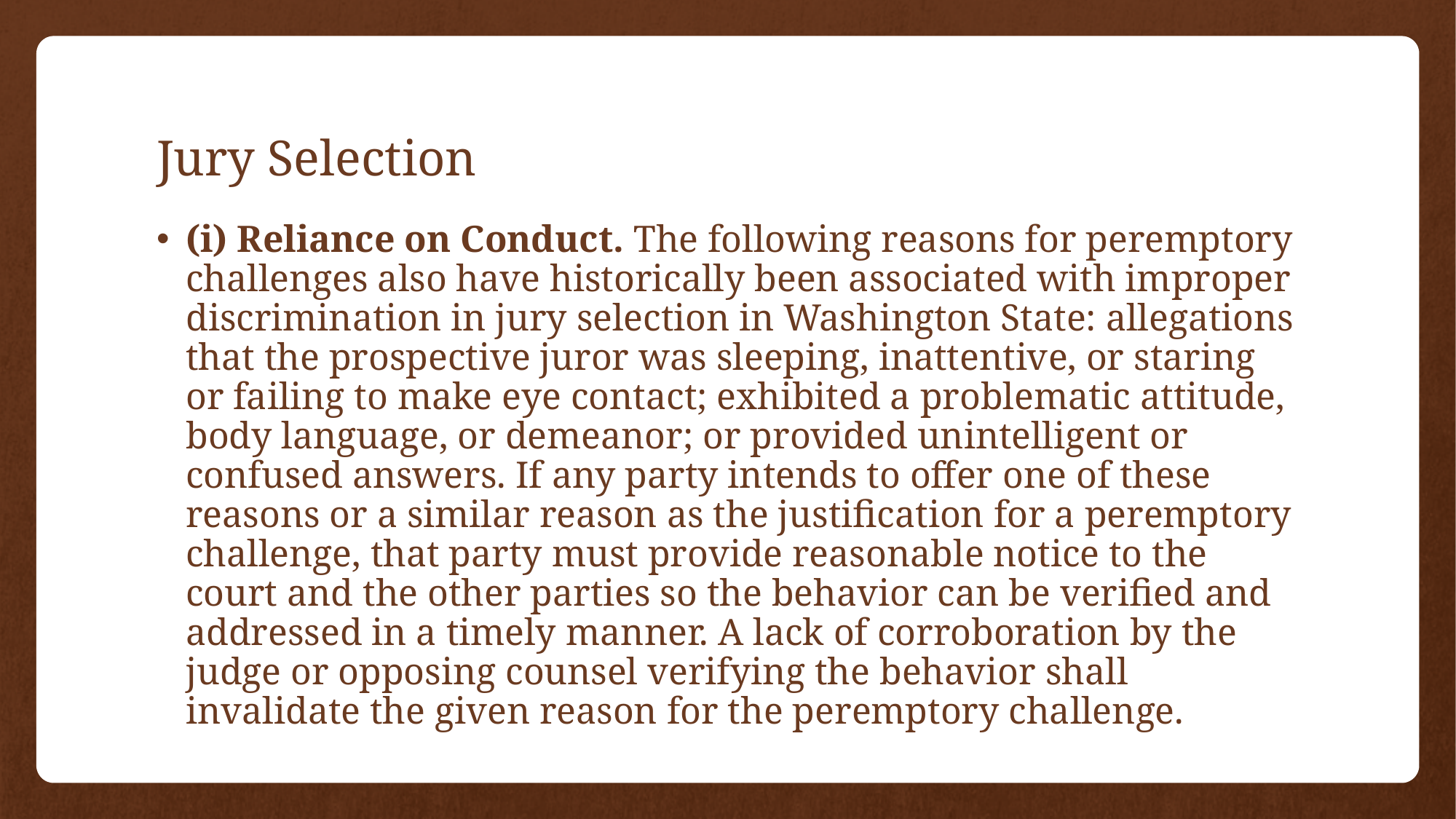

# Jury Selection
(i) Reliance on Conduct. The following reasons for peremptory challenges also have historically been associated with improper discrimination in jury selection in Washington State: allegations that the prospective juror was sleeping, inattentive, or staring or failing to make eye contact; exhibited a problematic attitude, body language, or demeanor; or provided unintelligent or confused answers. If any party intends to offer one of these reasons or a similar reason as the justification for a peremptory challenge, that party must provide reasonable notice to the court and the other parties so the behavior can be verified and addressed in a timely manner. A lack of corroboration by the judge or opposing counsel verifying the behavior shall invalidate the given reason for the peremptory challenge.